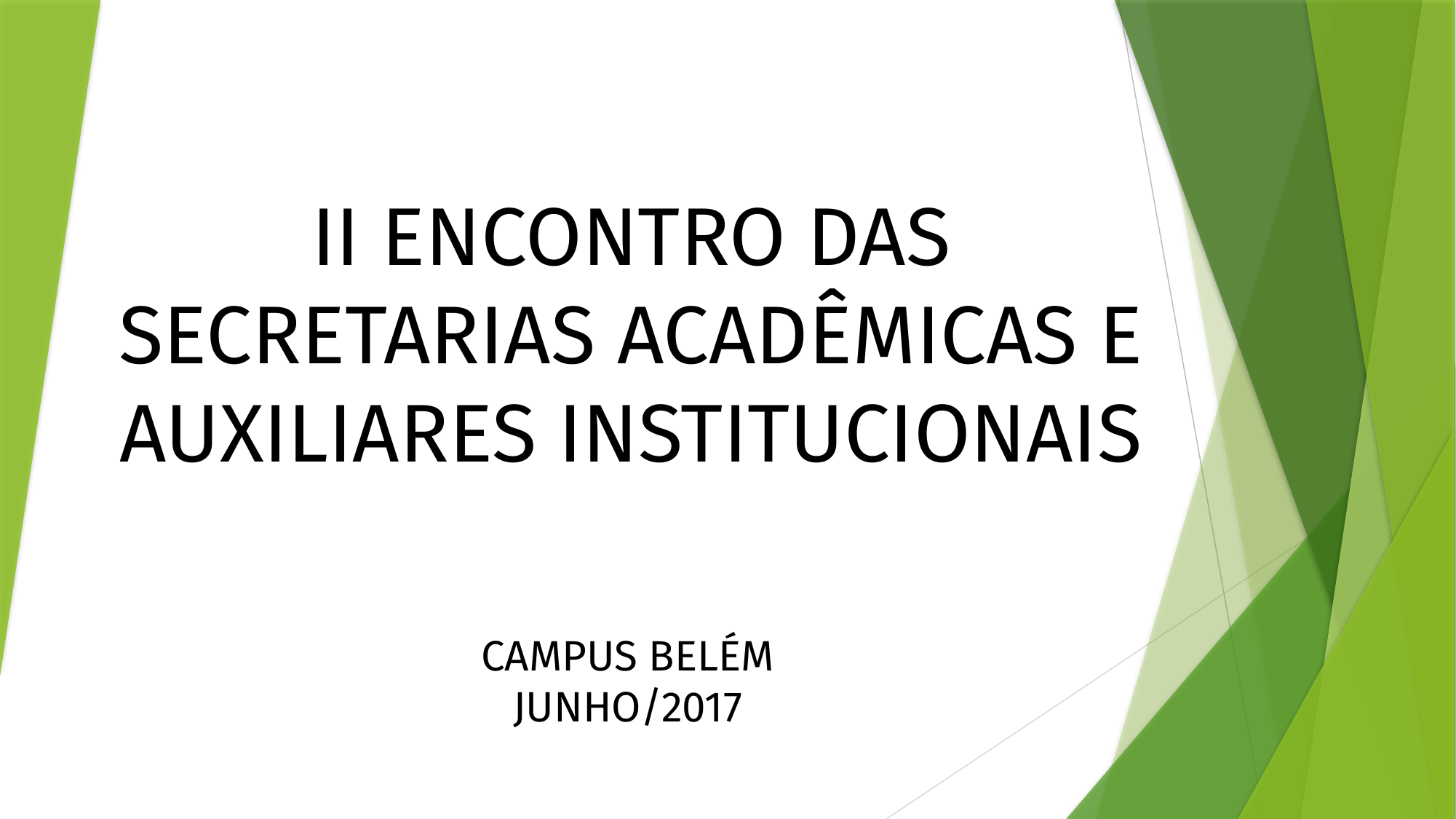

# II ENCONTRO DAS SECRETARIAS ACADÊMICAS E AUXILIARES INSTITUCIONAIS
CAMPUS BELÉM
JUNHO/2017